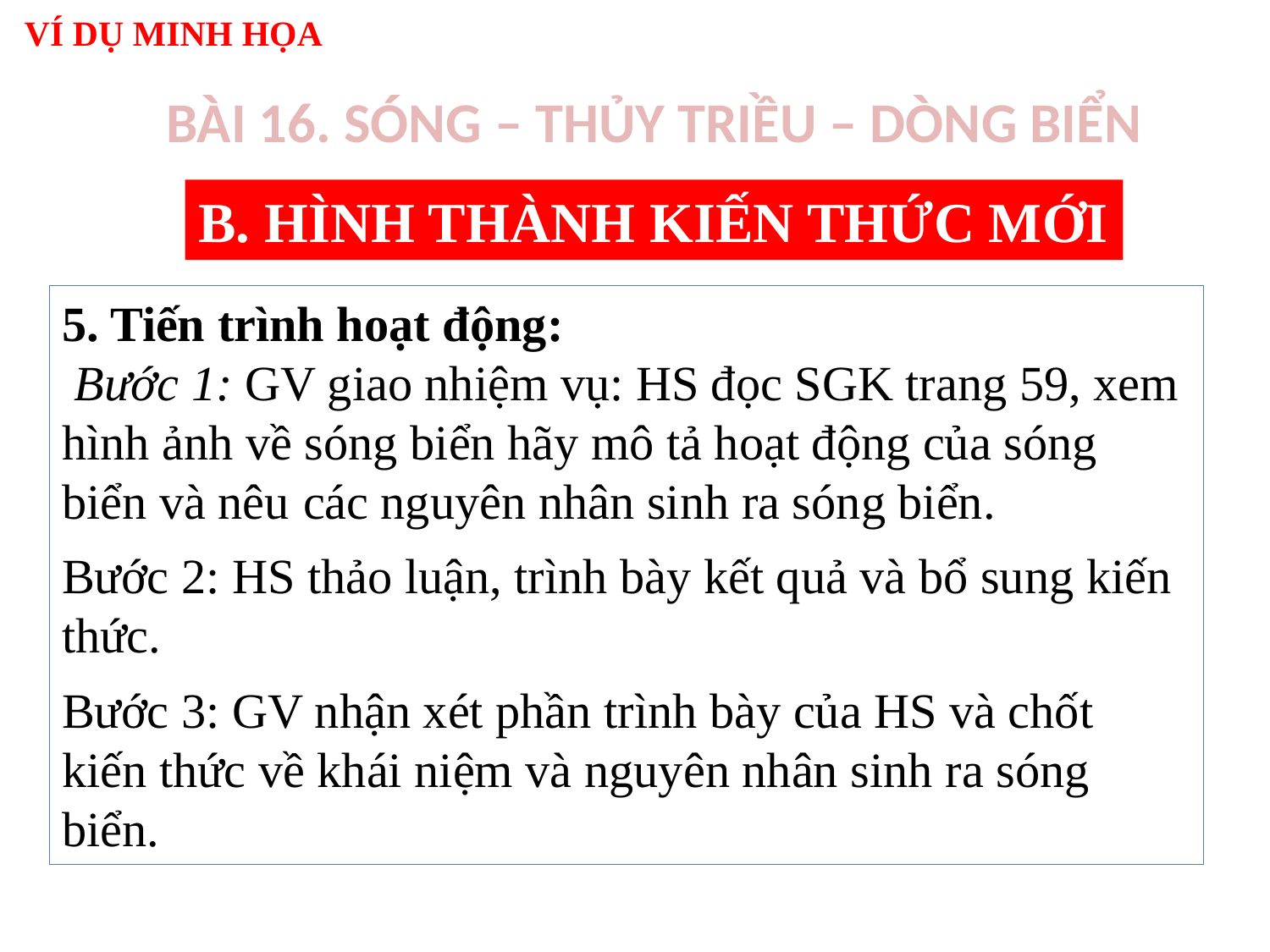

VÍ DỤ MINH HỌA
BÀI 16. SÓNG – THỦY TRIỀU – DÒNG BIỂN
B. HÌNH THÀNH KIẾN THỨC MỚI
5. Tiến trình hoạt động:
 Bước 1: GV giao nhiệm vụ: HS đọc SGK trang 59, xem hình ảnh về sóng biển hãy mô tả hoạt động của sóng biển và nêu các nguyên nhân sinh ra sóng biển.
Bước 2: HS thảo luận, trình bày kết quả và bổ sung kiến thức.
Bước 3: GV nhận xét phần trình bày của HS và chốt kiến thức về khái niệm và nguyên nhân sinh ra sóng biển.